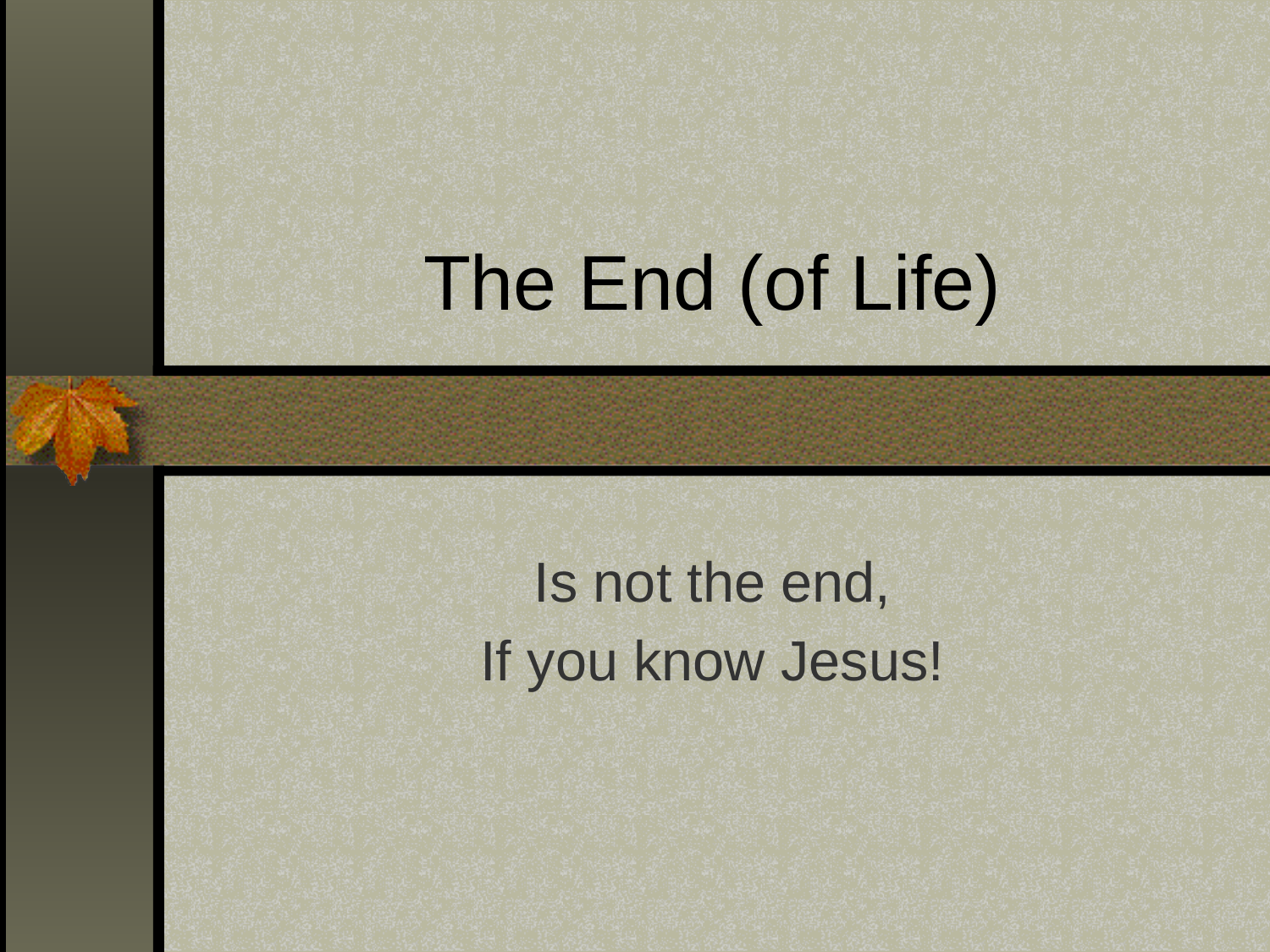

# The End (of Life)
Is not the end,
If you know Jesus!